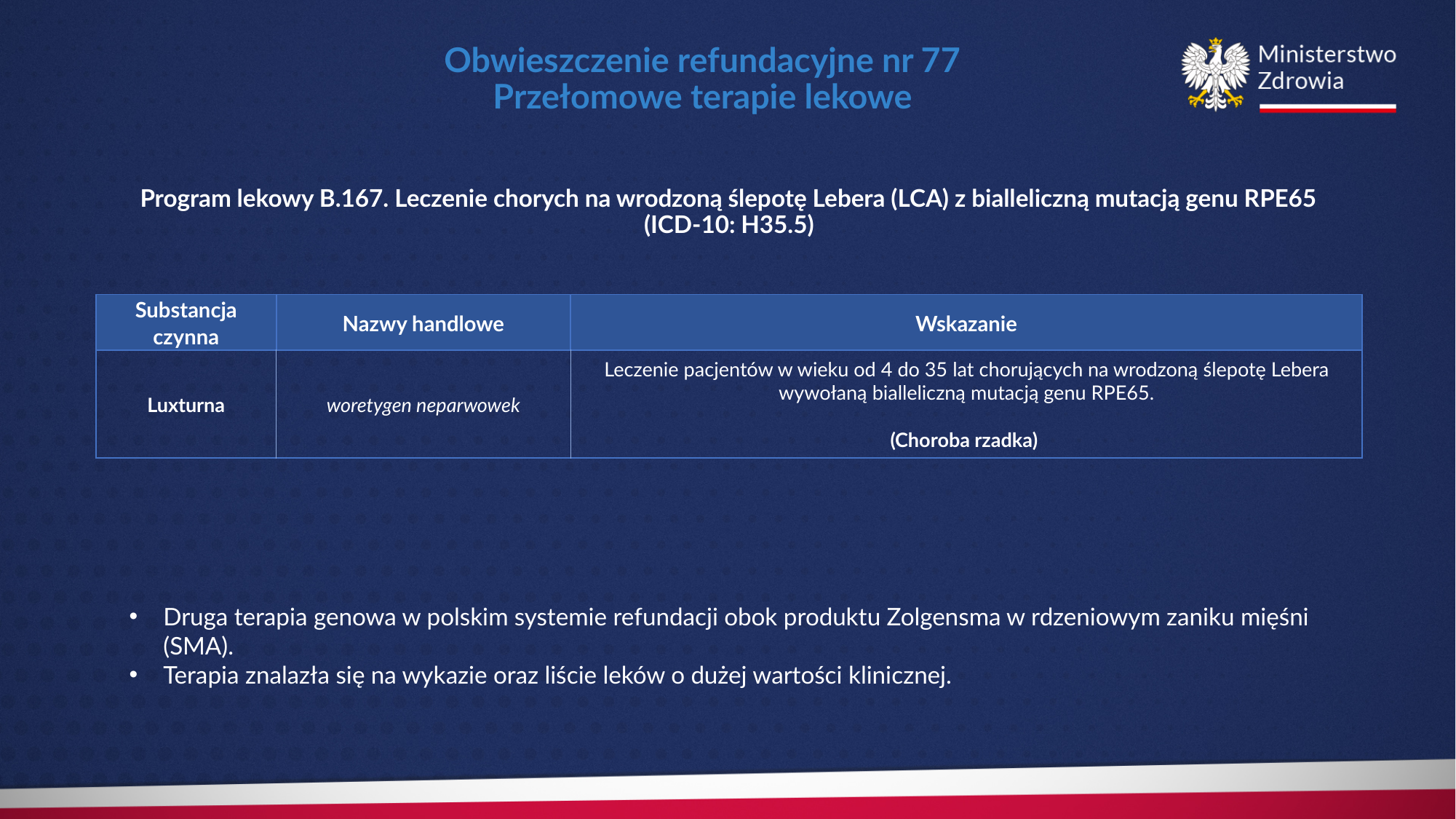

# Obwieszczenie refundacyjne nr 77 Przełomowe terapie lekowe
Program lekowy B.167. Leczenie chorych na wrodzoną ślepotę Lebera (LCA) z bialleliczną mutacją genu RPE65 (ICD-10: H35.5)
| Substancja czynna | Nazwy handlowe | Wskazanie |
| --- | --- | --- |
| Luxturna | woretygen neparwowek | Leczenie pacjentów w wieku od 4 do 35 lat chorujących na wrodzoną ślepotę Lebera wywołaną bialleliczną mutacją genu RPE65. (Choroba rzadka) |
Druga terapia genowa w polskim systemie refundacji obok produktu Zolgensma w rdzeniowym zaniku mięśni (SMA).
Terapia znalazła się na wykazie oraz liście leków o dużej wartości klinicznej.